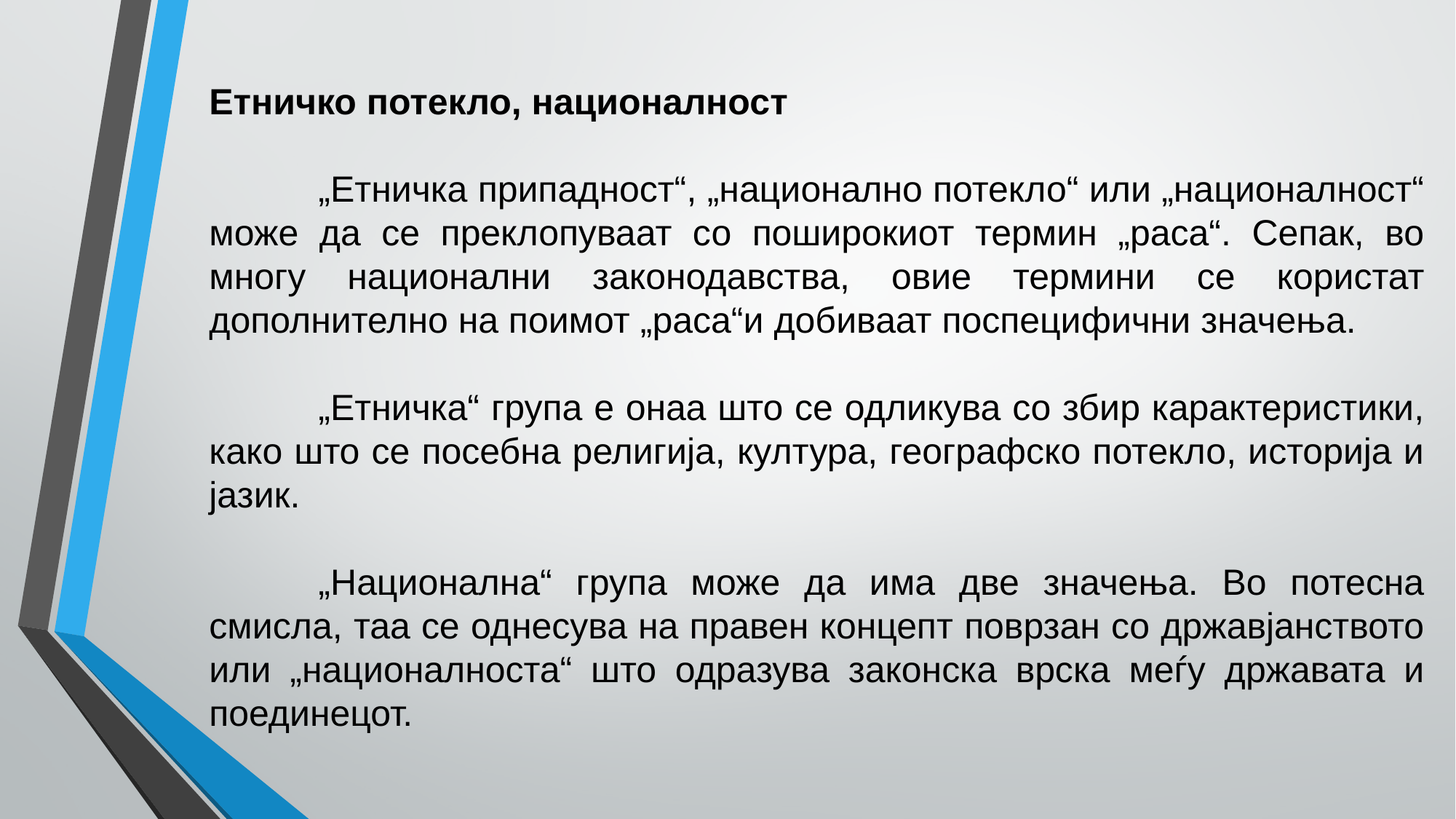

Етничко потекло, националност

	„Етничка припадност“, „национално потекло“ или „националност“ може да се преклопуваат со поширокиот термин „раса“. Сепак, во многу национални законодавства, овие термини се користат дополнително на поимот „раса“и добиваат поспецифични значења.

	„Етничка“ група е онаа што се одликува со збир карактеристики, како што се посебна религија, култура, географско потекло, историја и јазик.

	„Национална“ група може да има две значења. Во потесна смисла, таа се однесува на правен концепт поврзан со државјанството или „националноста“ што одразува законска врска меѓу државата и поединецот.